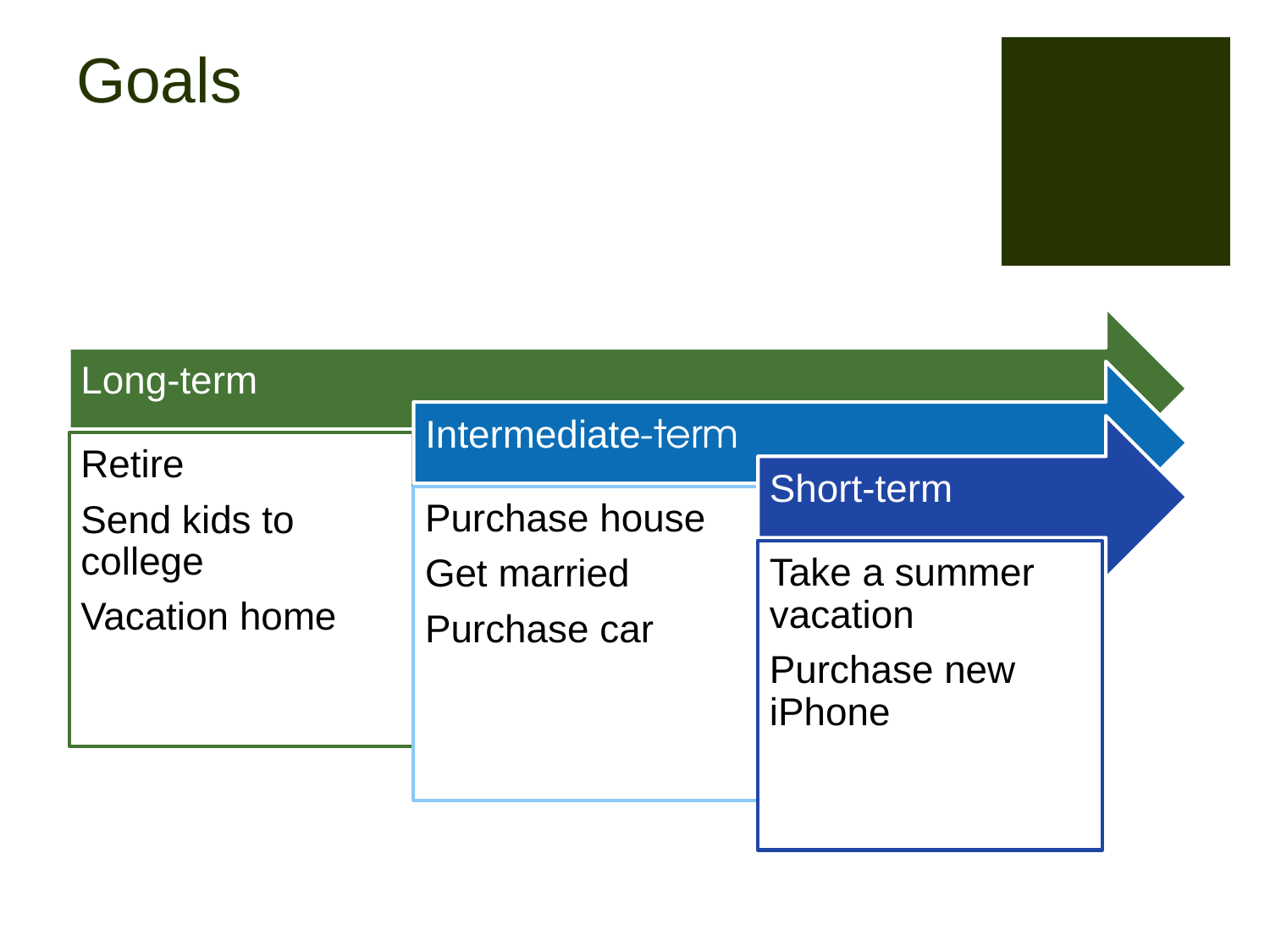

# Goals
Long-term
Retire
Send kids to college
Vacation home
Intermediate-term
Purchase house
Get married
Purchase car
Short-term
Take a summer vacation
Purchase new iPhone